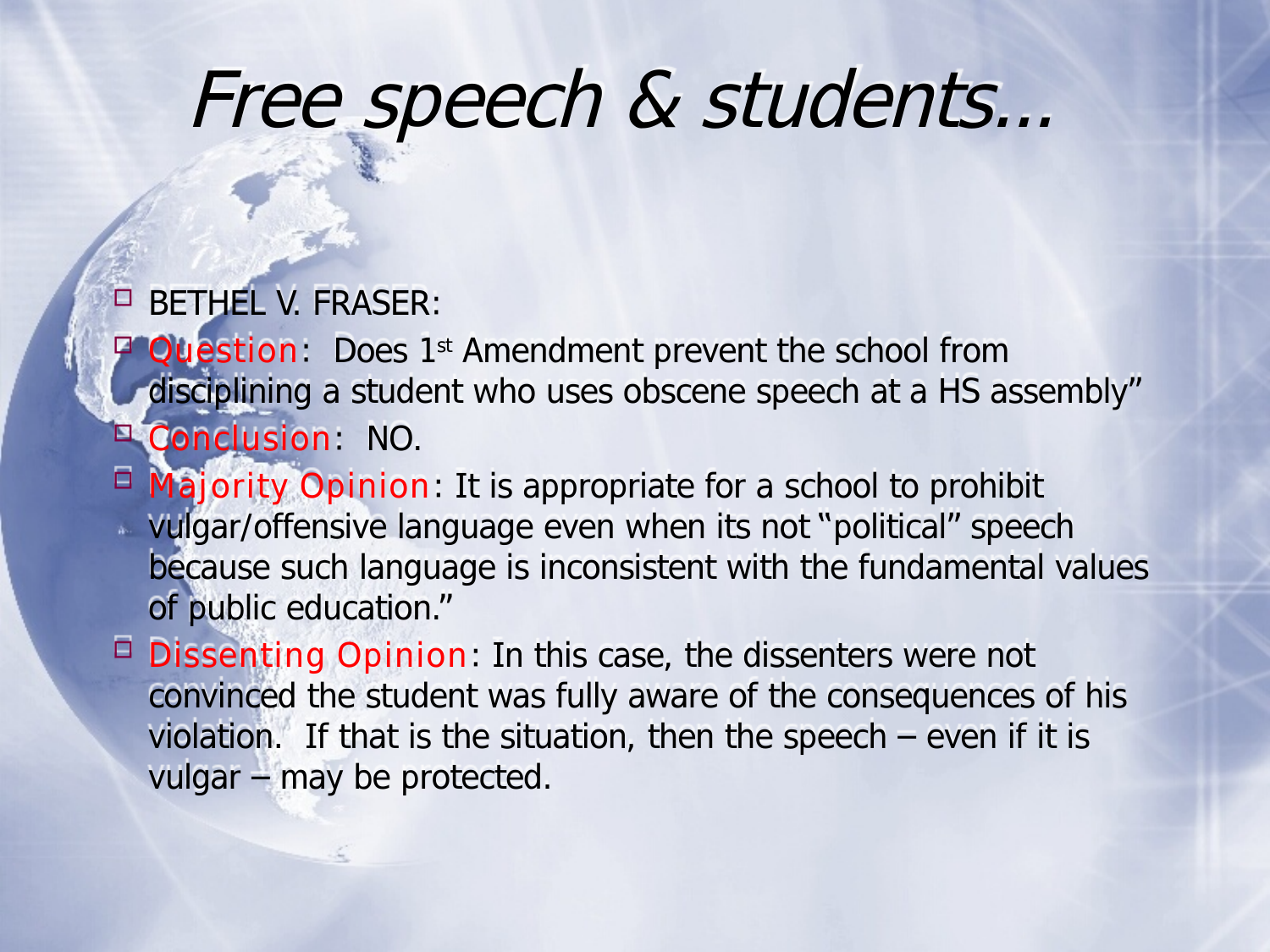

# Free speech & students…
BETHEL V. FRASER:
Question:  Does 1st Amendment prevent the school from disciplining a student who uses obscene speech at a HS assembly”
Conclusion:  NO.
Majority Opinion: It is appropriate for a school to prohibit vulgar/offensive language even when its not “political” speech because such language is inconsistent with the fundamental values of public education.”
Dissenting Opinion: In this case, the dissenters were not convinced the student was fully aware of the consequences of his violation.  If that is the situation, then the speech – even if it is vulgar – may be protected.